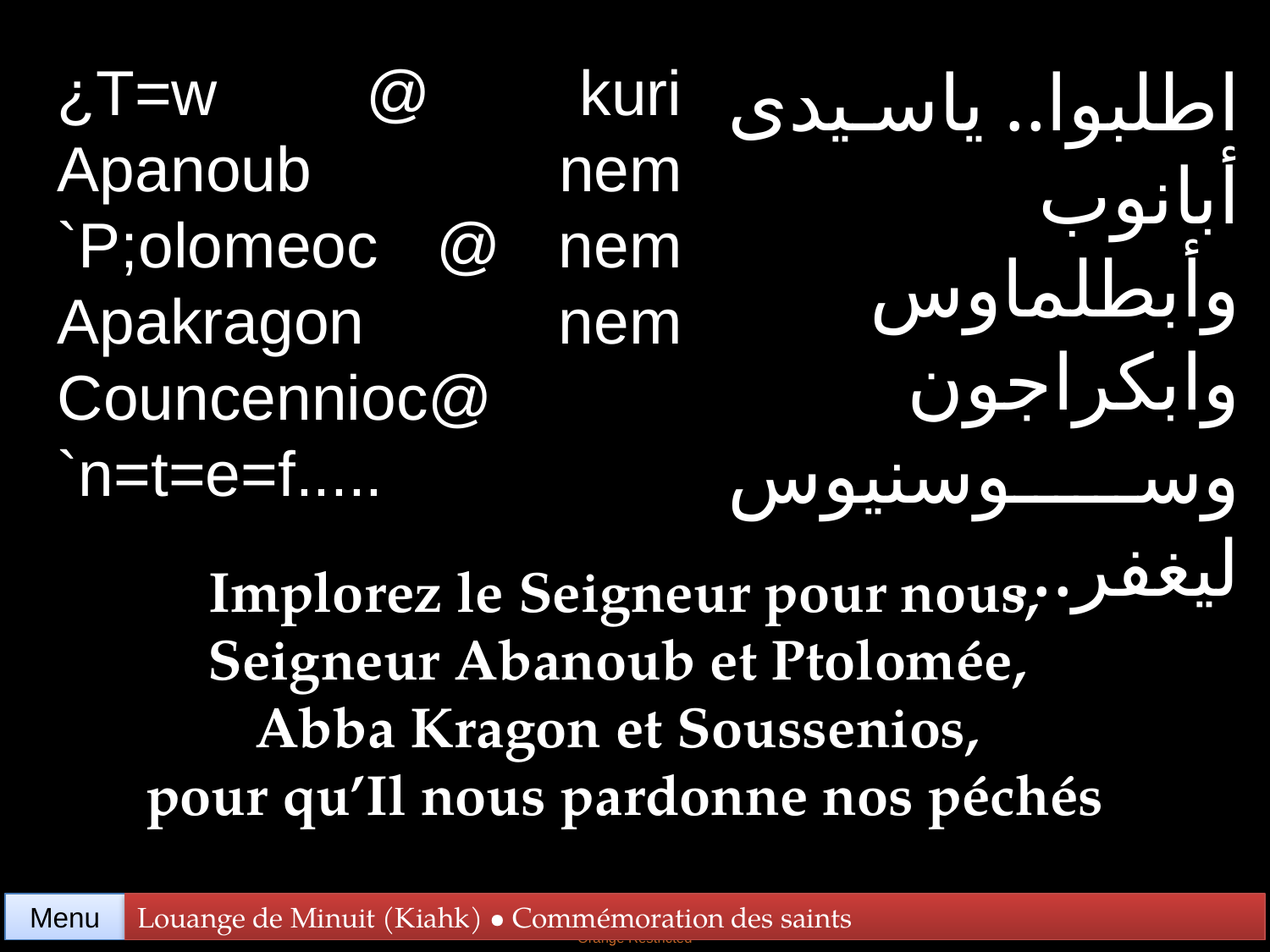

¿T=w @ kuri Apanoub nem `P;olomeoc @ nem Apakragon nem Councennioc@ `n=t=e=f.....
اطلبوا.. ياسيدى أبانوب وأبطلماوس وابكراجون وسوسنيوس ليغفر...
Implorez le Seigneur pour nous,
Seigneur Abanoub et Ptolomée,
Abba Kragon et Soussenios,
pour qu’Il nous pardonne nos péchés
Menu
Louange de Minuit (Kiahk) • Commémoration des saints